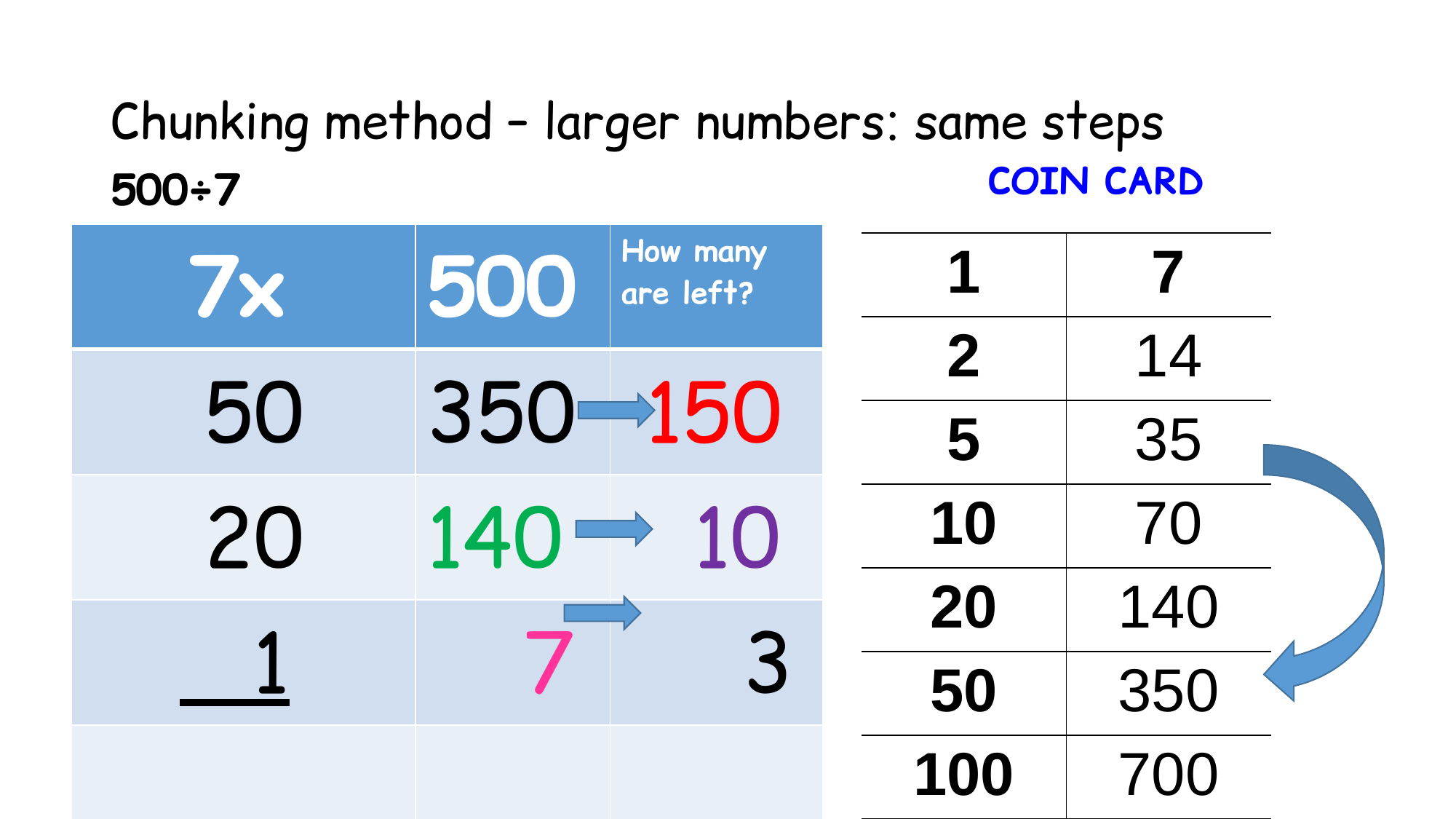

# Chunking method – larger numbers: same steps
COIN CARD

500÷7

| 7x | 500 | How many are left? |
| --- | --- | --- |
| 50 | 350 | 150 |
| 20 | 140 | 10 |
| 1 | 7 | 3 |
|  |  |  |
| 1 | 7 |
| --- | --- |
| 2 | 14 |
| 5 | 35 |
| 10 | 70 |
| 20 | 140 |
| 50 | 350 |
| 100 | 700 |